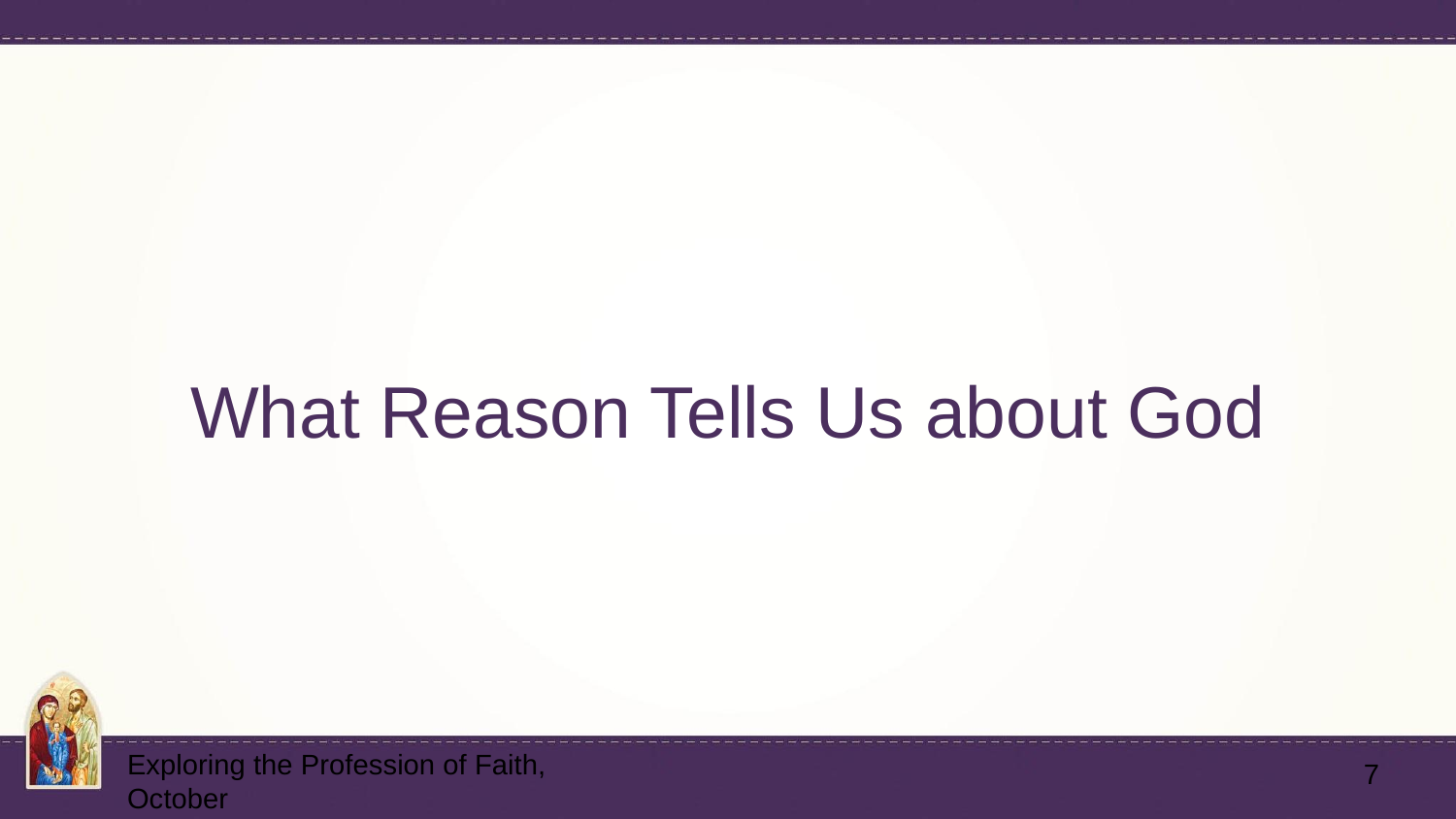

# What Reason Tells Us about God
7
Exploring the Profession of Faith, October